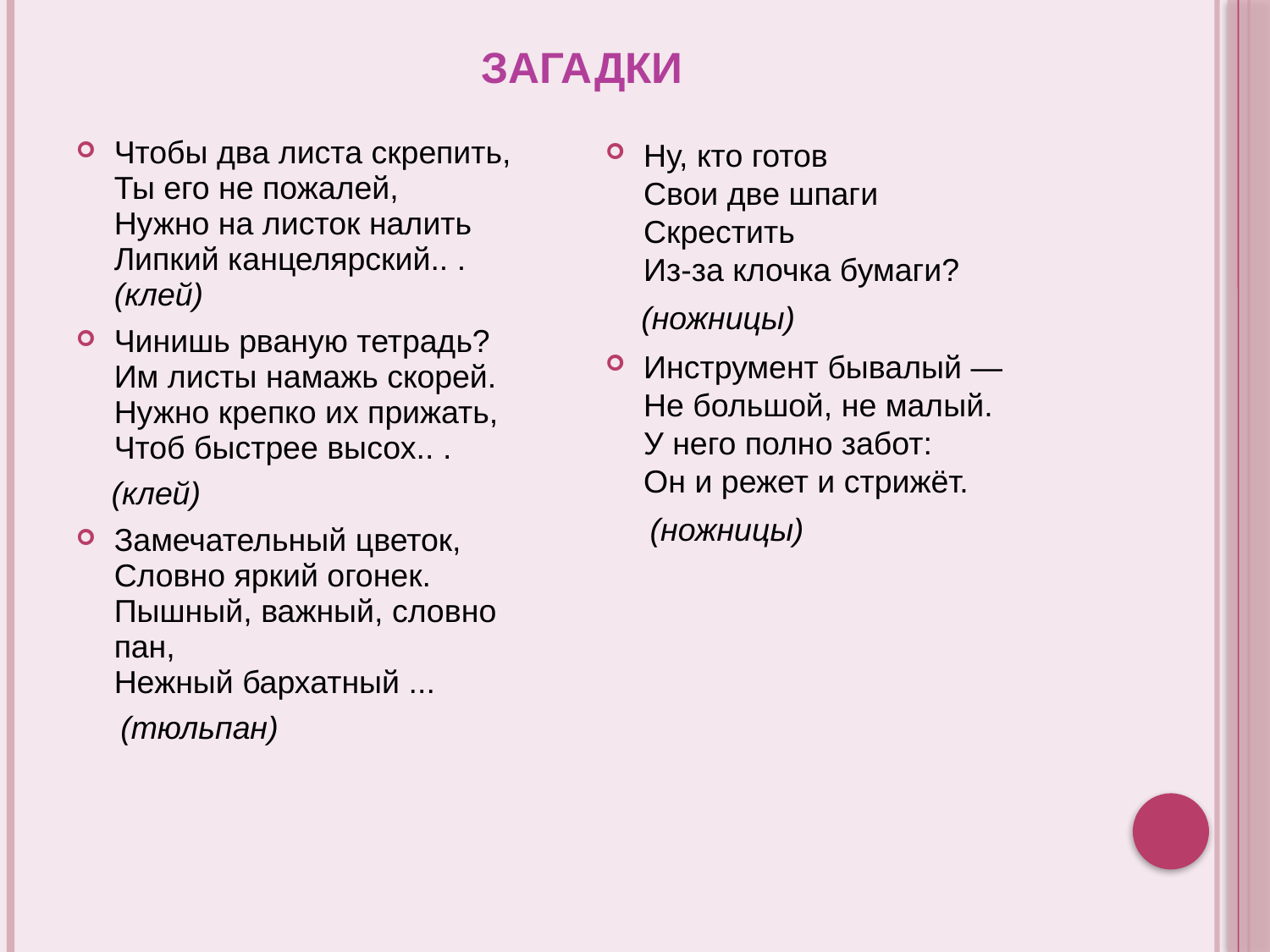

# Загадки
Чтобы два листа скрепить, 
Ты его не пожалей, 
Нужно на листок налить 
Липкий канцелярский.. . (клей)
Чинишь рваную тетрадь? 
Им листы намажь скорей. 
Нужно крепко их прижать, 
Чтоб быстрее высох.. .
    (клей)
Замечательный цветок,
Словно яркий огонек.
Пышный, важный, словно пан,
Нежный бархатный ...
     (тюльпан)

Ну, кто готов 
Свои две шпаги 
Скрестить
Из-за клочка бумаги?
    (ножницы)
Инструмент бывалый — 
Не большой, не малый. 
У него полно забот: 
Он и режет и стрижёт.
     (ножницы)